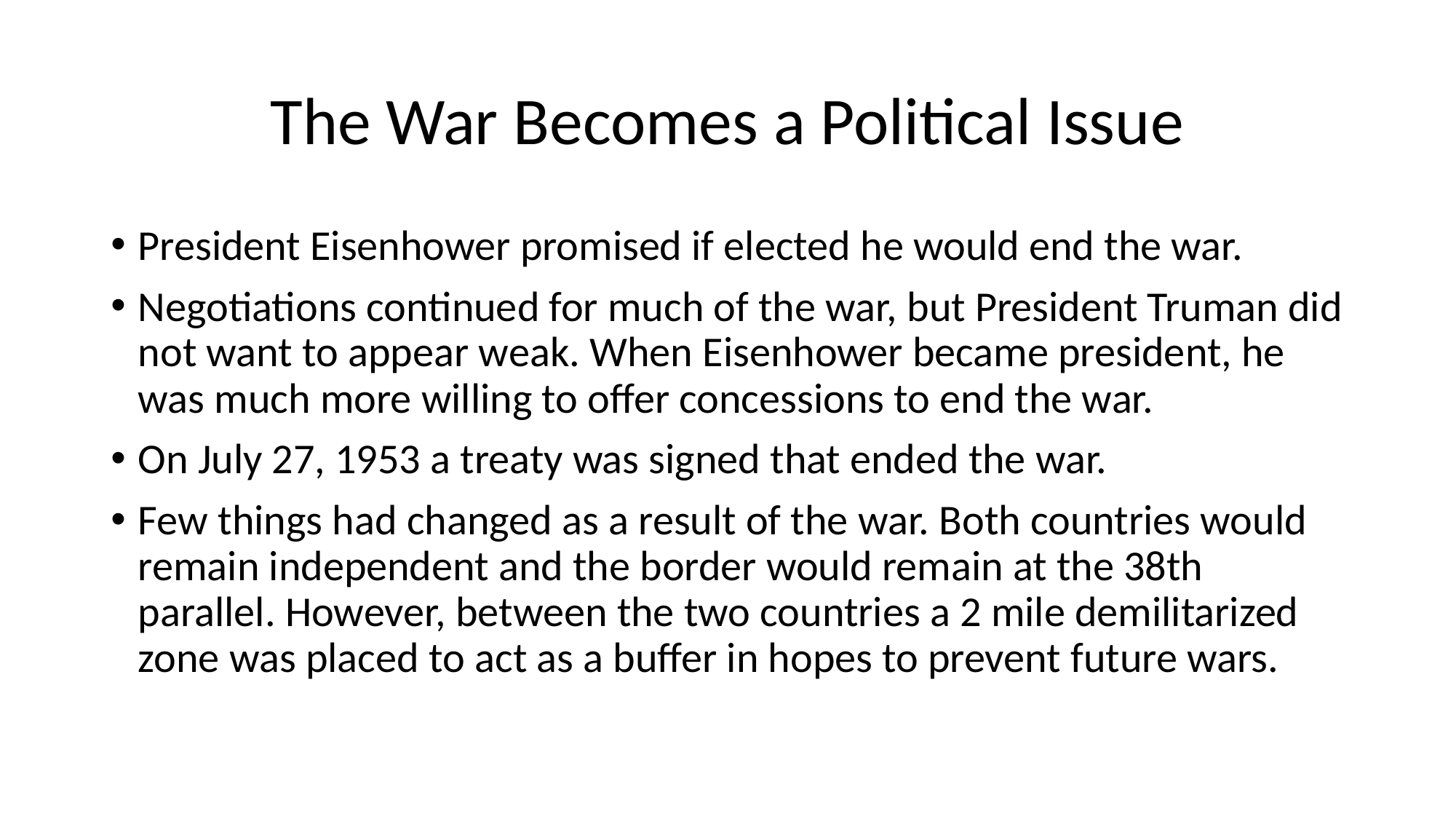

# The War Becomes a Political Issue
President Eisenhower promised if elected he would end the war.
Negotiations continued for much of the war, but President Truman did not want to appear weak. When Eisenhower became president, he was much more willing to offer concessions to end the war.
On July 27, 1953 a treaty was signed that ended the war.
Few things had changed as a result of the war. Both countries would remain independent and the border would remain at the 38th parallel. However, between the two countries a 2 mile demilitarized zone was placed to act as a buffer in hopes to prevent future wars.